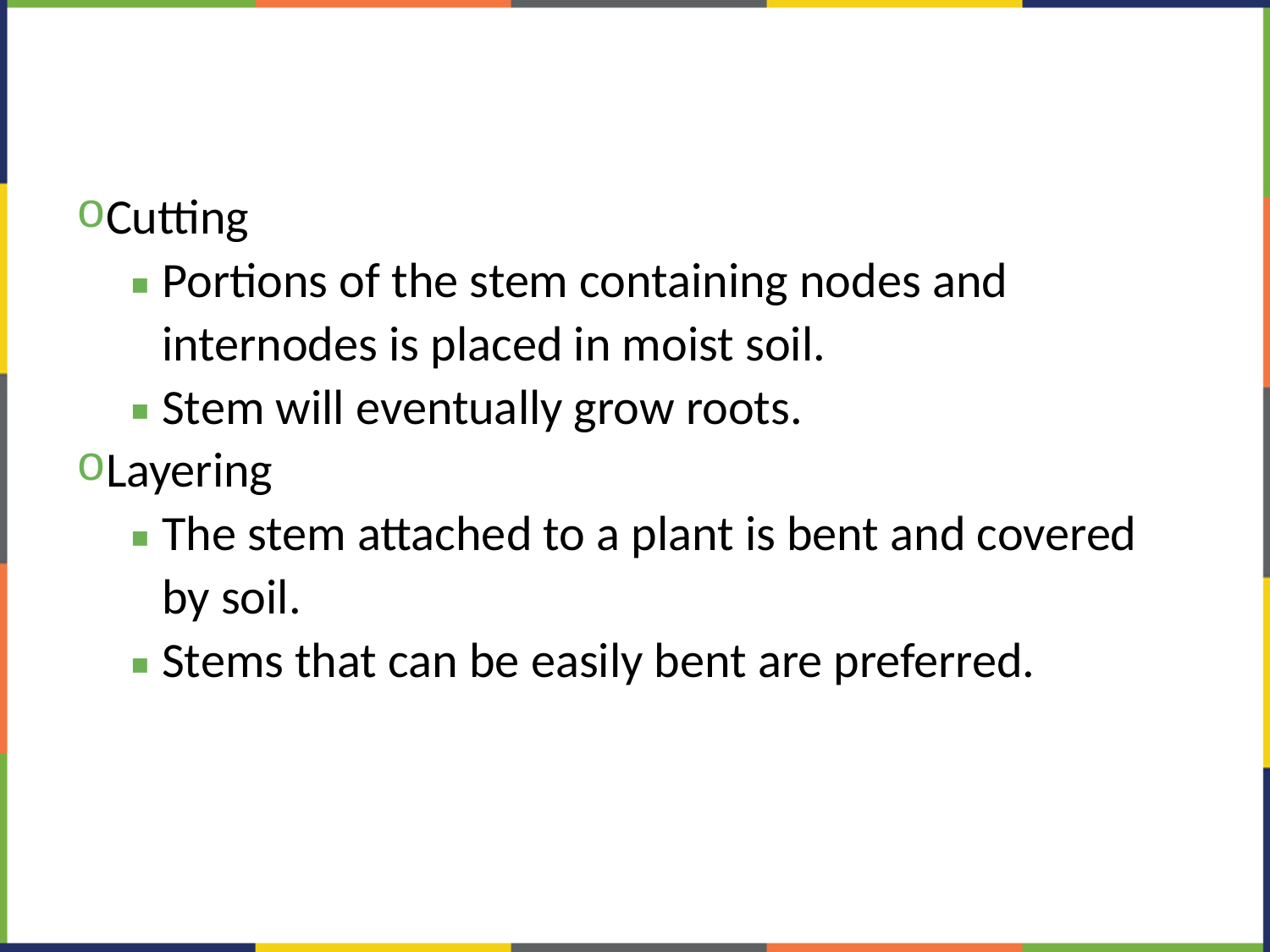

#
Cutting
Portions of the stem containing nodes and internodes is placed in moist soil.
Stem will eventually grow roots.
Layering
The stem attached to a plant is bent and covered by soil.
Stems that can be easily bent are preferred.